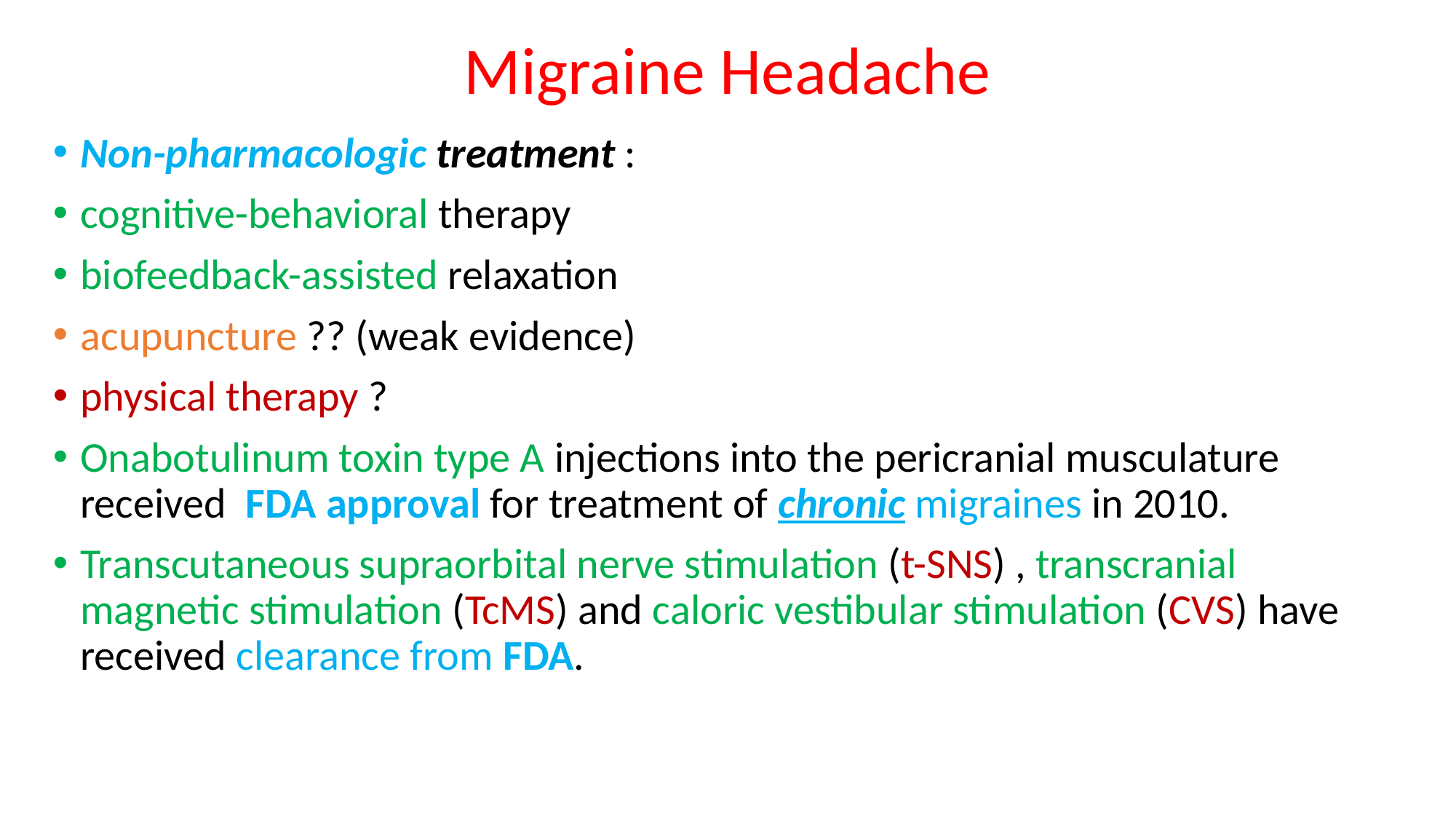

# Migraine Headache
Non-pharmacologic treatment :
cognitive-behavioral therapy
biofeedback-assisted relaxation
acupuncture ?? (weak evidence)
physical therapy ?
Onabotulinum toxin type A injections into the pericranial musculature received  FDA approval for treatment of chronic migraines in 2010.
Transcutaneous supraorbital nerve stimulation (t-SNS) , transcranial magnetic stimulation (TcMS) and caloric vestibular stimulation (CVS) have received clearance from FDA.